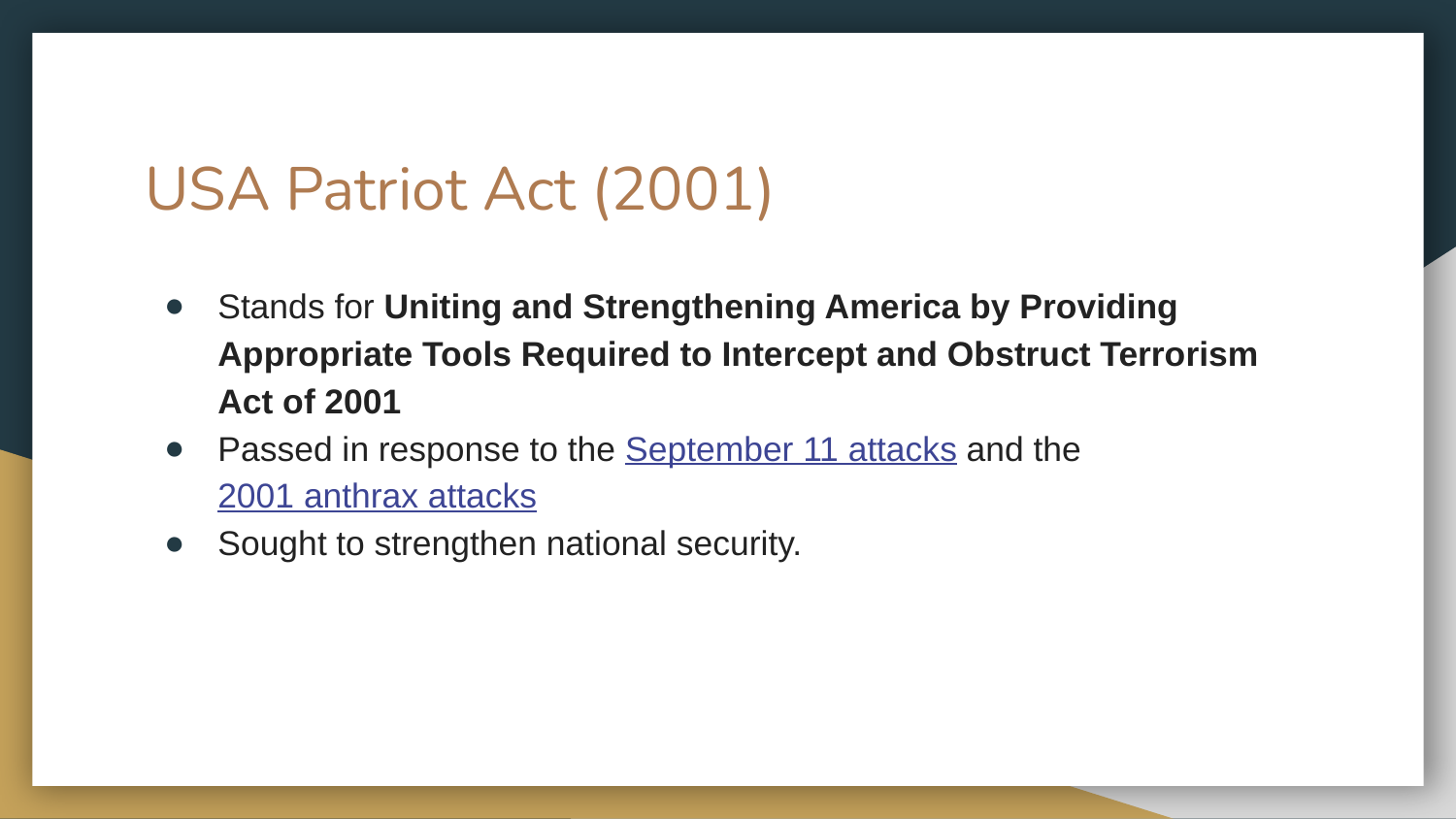

# USA Patriot Act (2001)
Stands for Uniting and Strengthening America by Providing Appropriate Tools Required to Intercept and Obstruct Terrorism Act of 2001
Passed in response to the September 11 attacks and the 2001 anthrax attacks
Sought to strengthen national security.